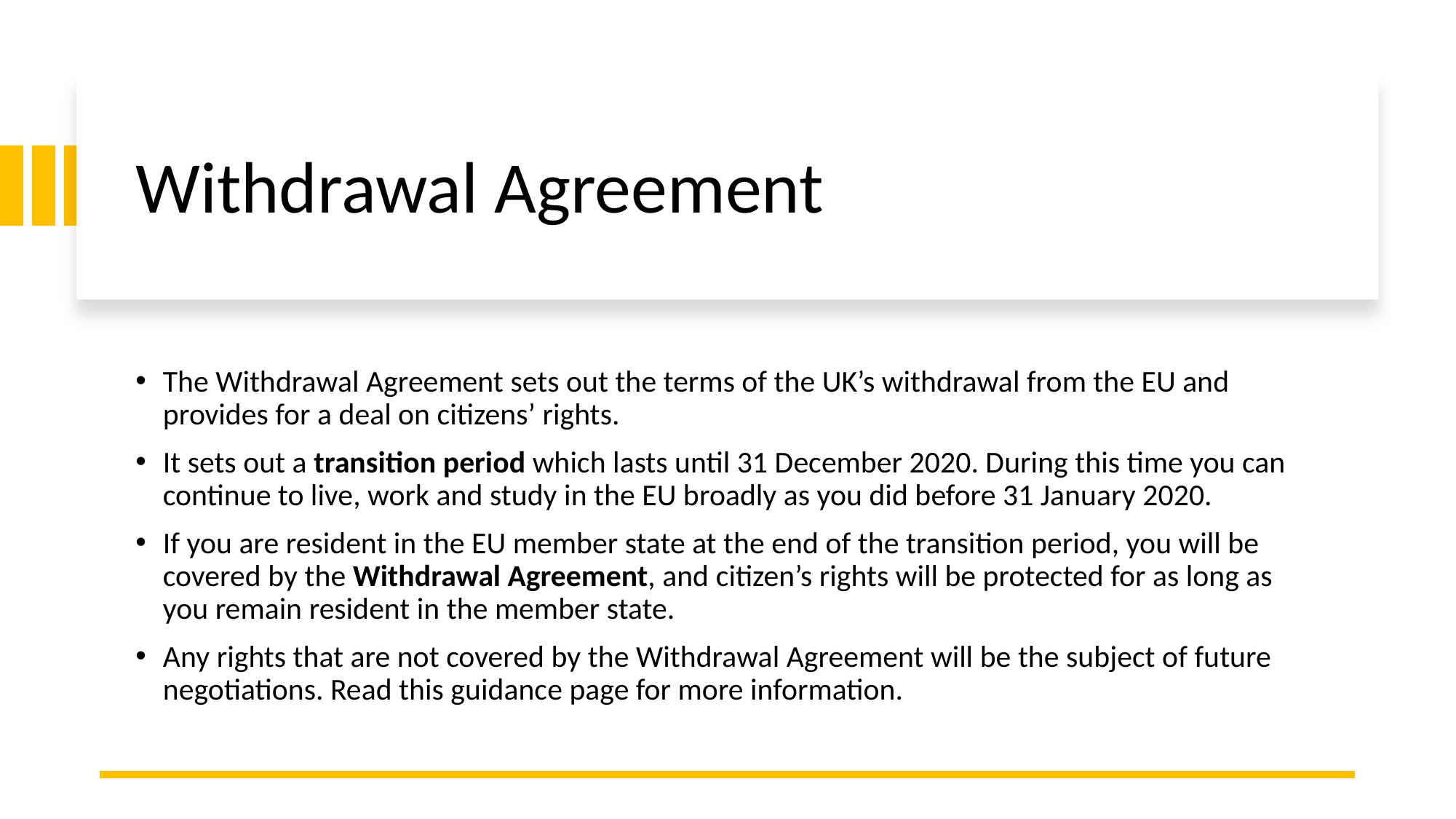

# Withdrawal Agreement

The Withdrawal Agreement sets out the terms of the UK’s withdrawal from the EU and provides for a deal on citizens’ rights.
It sets out a transition period which lasts until 31 December 2020. During this time you can continue to live, work and study in the EU broadly as you did before 31 January 2020.
If you are resident in the EU member state at the end of the transition period, you will be covered by the Withdrawal Agreement, and citizen’s rights will be protected for as long as you remain resident in the member state.
Any rights that are not covered by the Withdrawal Agreement will be the subject of future negotiations. Read this guidance page for more information.